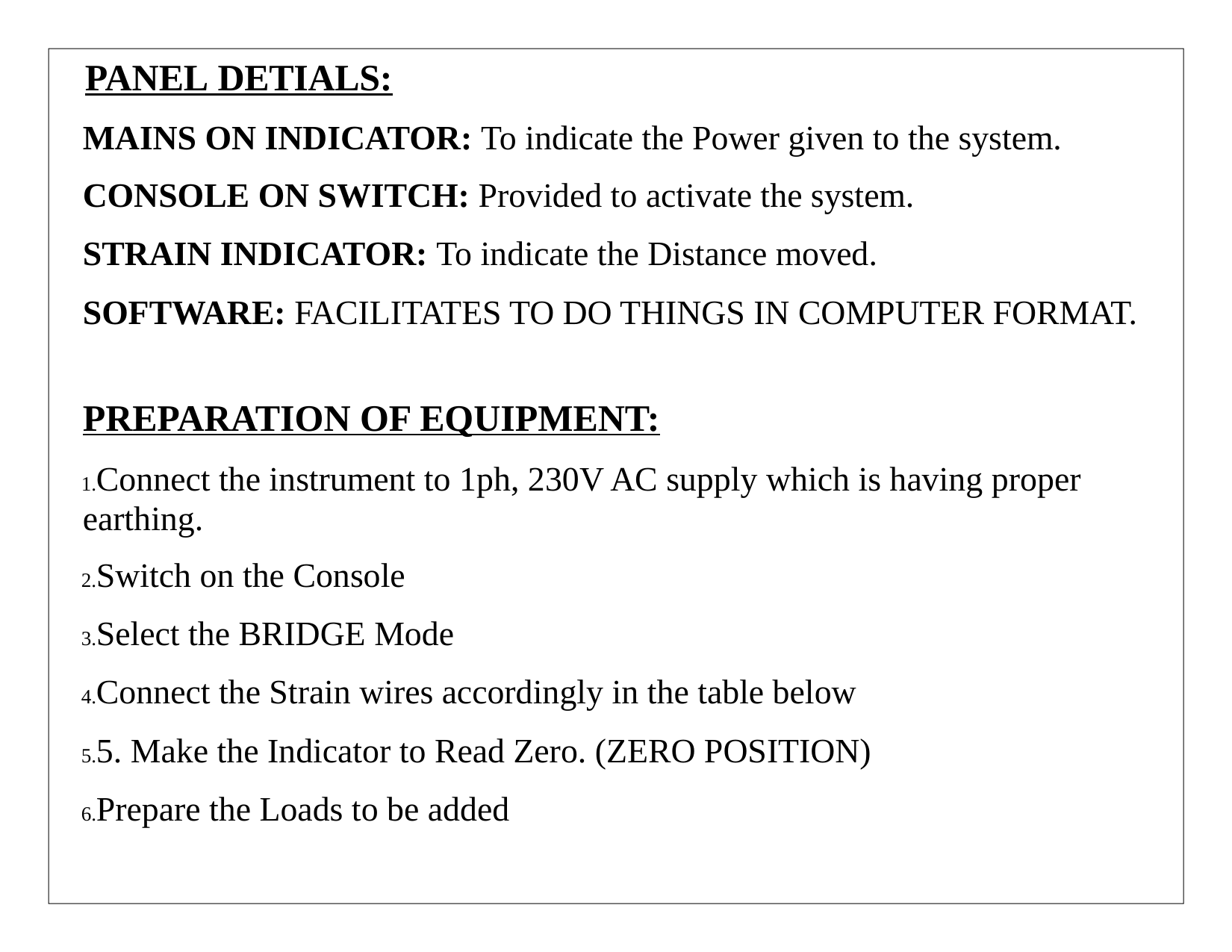

# PANEL DETIALS:
MAINS ON INDICATOR: To indicate the Power given to the system.
CONSOLE ON SWITCH: Provided to activate the system.
STRAIN INDICATOR: To indicate the Distance moved.
SOFTWARE: FACILITATES TO DO THINGS IN COMPUTER FORMAT.

PREPARATION OF EQUIPMENT:
Connect the instrument to 1ph, 230V AC supply which is having proper earthing.
Switch on the Console
Select the BRIDGE Mode
Connect the Strain wires accordingly in the table below
5. Make the Indicator to Read Zero. (ZERO POSITION)
Prepare the Loads to be added